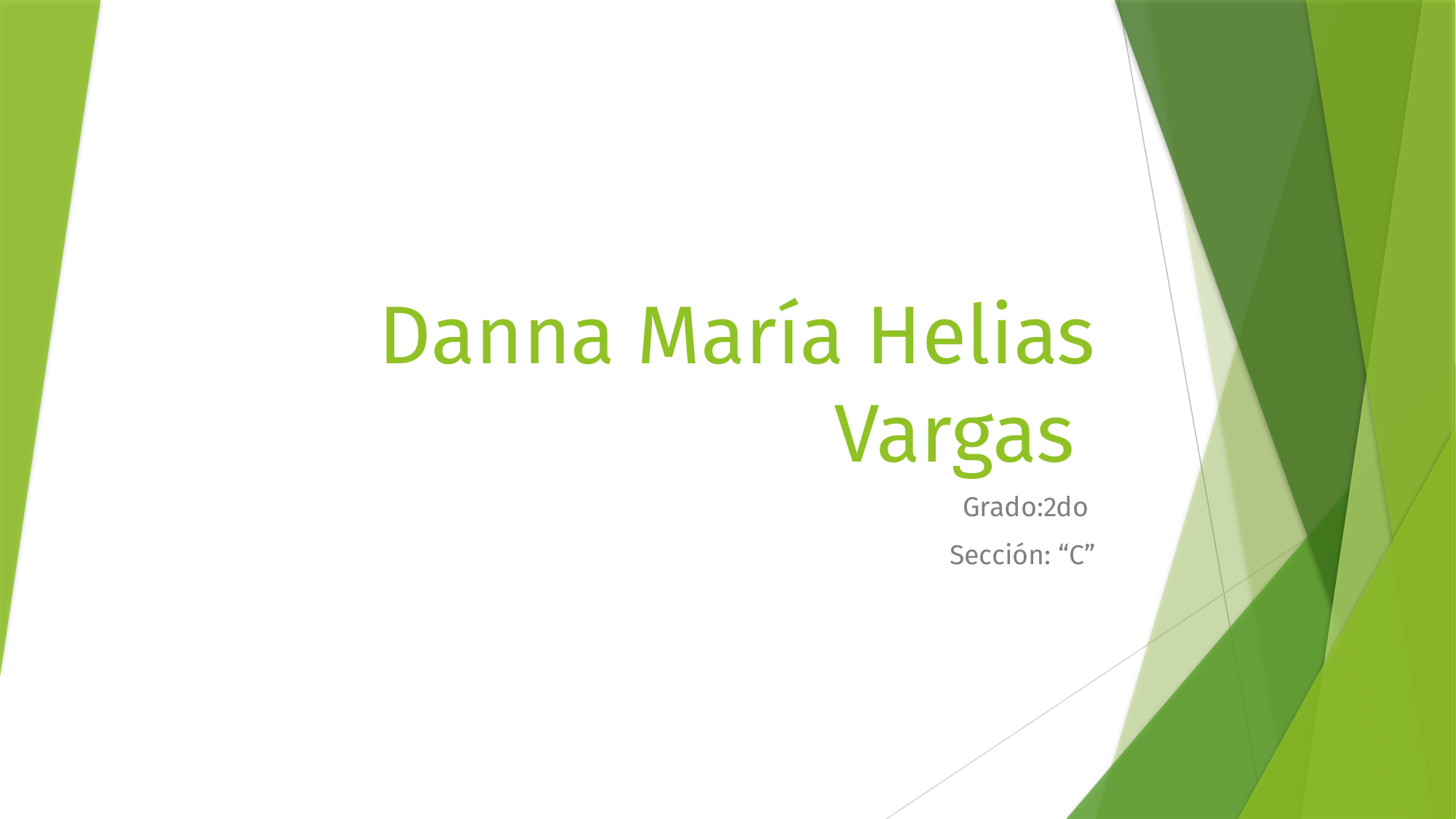

# Danna María Helias Vargas
Grado:2do
Sección: “C”